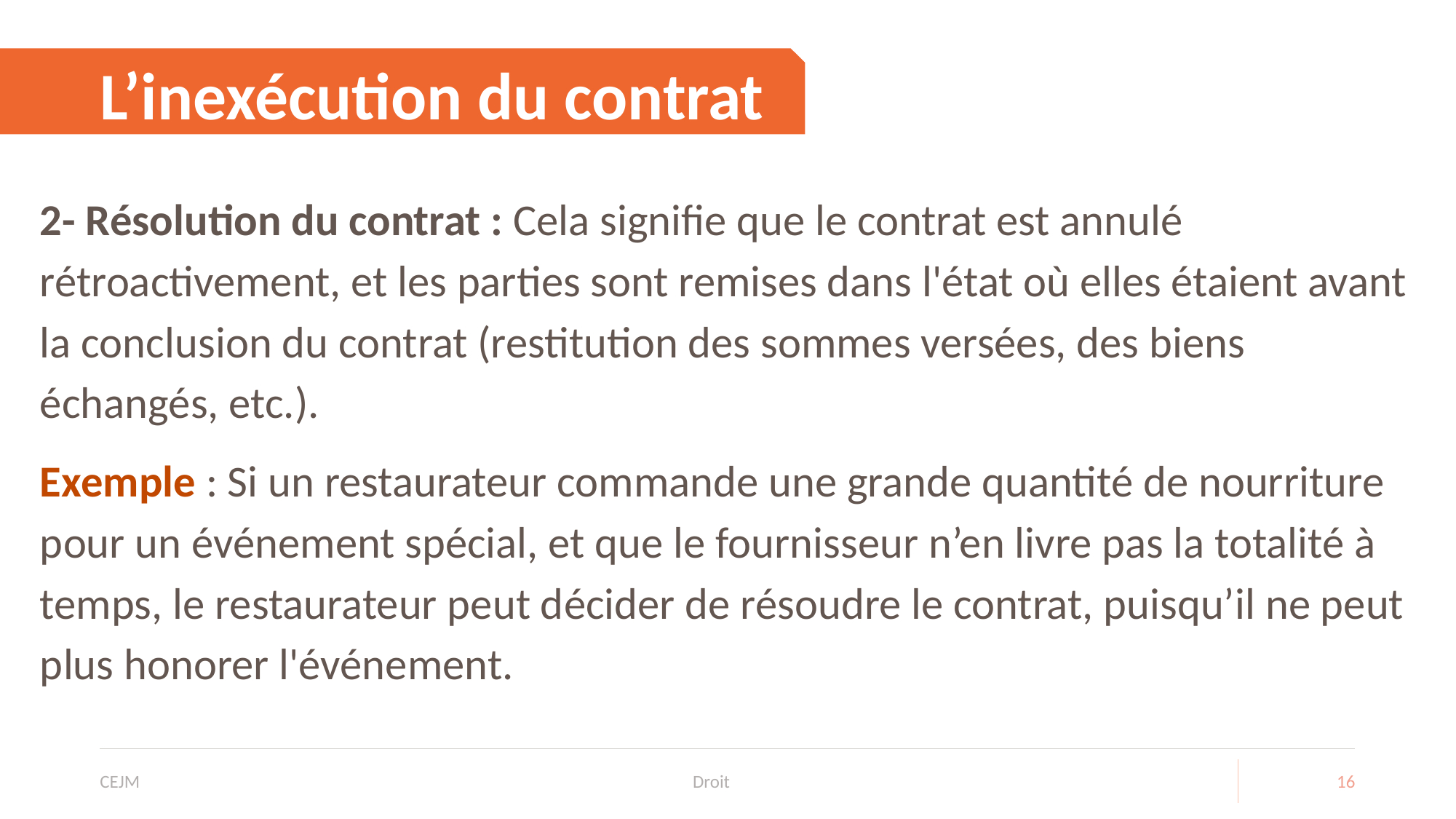

# L’inexécution du contrat

2- Résolution du contrat : Cela signifie que le contrat est annulé rétroactivement, et les parties sont remises dans l'état où elles étaient avant la conclusion du contrat (restitution des sommes versées, des biens échangés, etc.).
Exemple : Si un restaurateur commande une grande quantité de nourriture pour un événement spécial, et que le fournisseur n’en livre pas la totalité à temps, le restaurateur peut décider de résoudre le contrat, puisqu’il ne peut plus honorer l'événement.

CEJM
Droit
16